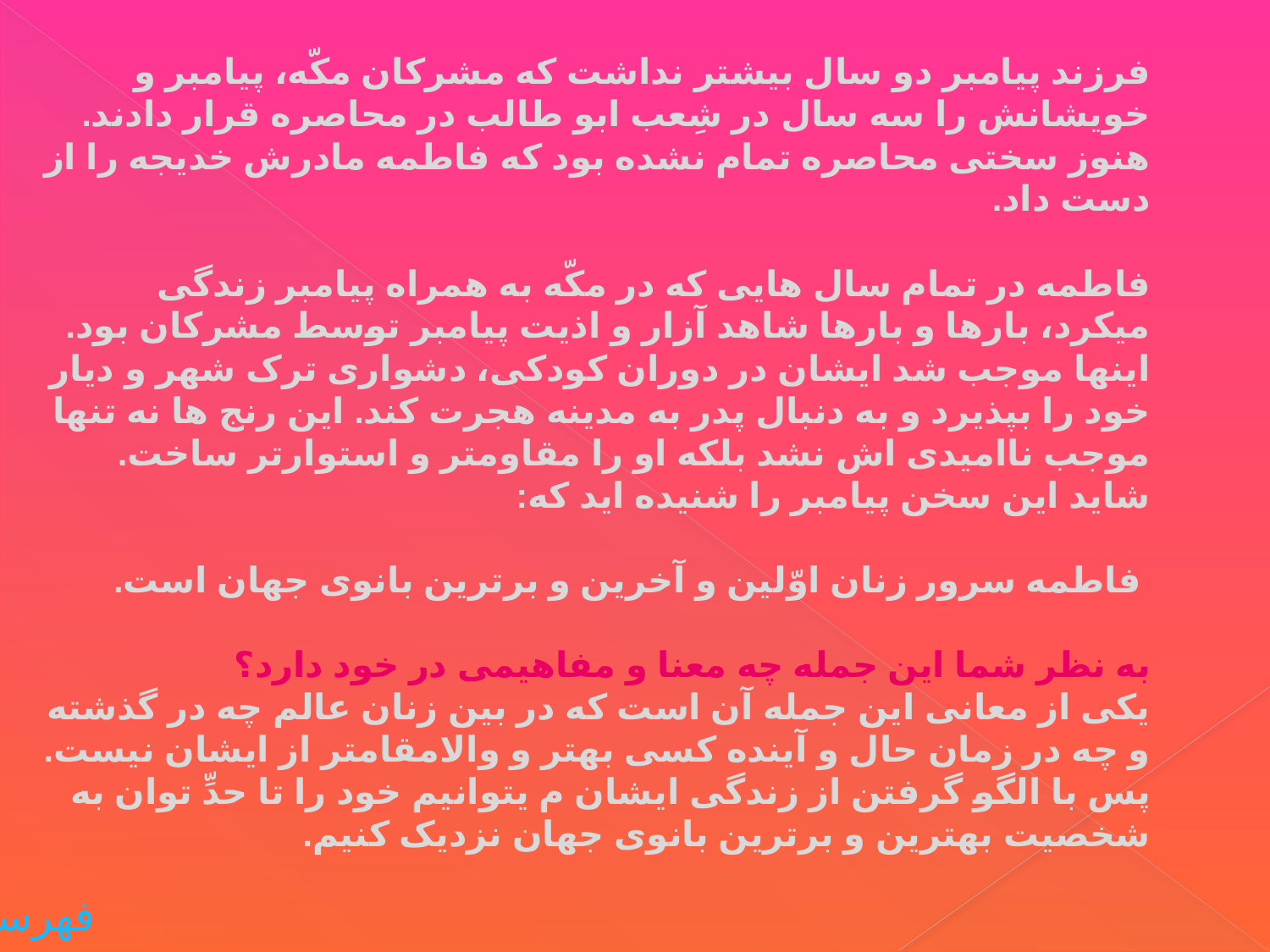

# فرزند پیامبر دو سال بیشتر نداشت که مشرکان مکّه، پیامبر و خویشانش را سه سال در شِعب ابو طالب در محاصره قرار دادند. هنوز سختی محاصره تمام نشده بود که فاطمه مادرش خدیجه را از دست داد. فاطمه در تمام سال هایی که در مکّه به همراه پیامبر زندگی میکرد، بارها و بارها شاهد آزار و اذیت پیامبر توسط مشرکان بود. اینها موجب شد ایشان در دوران کودکی، دشواری ترک شهر و دیار خود را بپذیرد و به دنبال پدر به مدینه هجرت کند. این رنج ها نه تنها موجب ناامیدی اش نشد بلکه او را مقاومتر و استوارتر ساخت. شاید این سخن پیامبر را شنیده اید که: فاطمه سرور زنان اوّلین و آخرین و برترین بانوی جهان است. به نظر شما این جمله چه معنا و مفاهیمی در خود دارد؟ یکی از معانی این جمله آن است که در بین زنان عالم چه در گذشته و چه در زمان حال و آینده کسی بهتر و والامقامتر از ایشان نیست. پس با الگو گرفتن از زندگی ایشان م یتوانیم خود را تا حدِّ توان به شخصیت بهترین و برترین بانوی جهان نزدیک کنیم.
فهرست